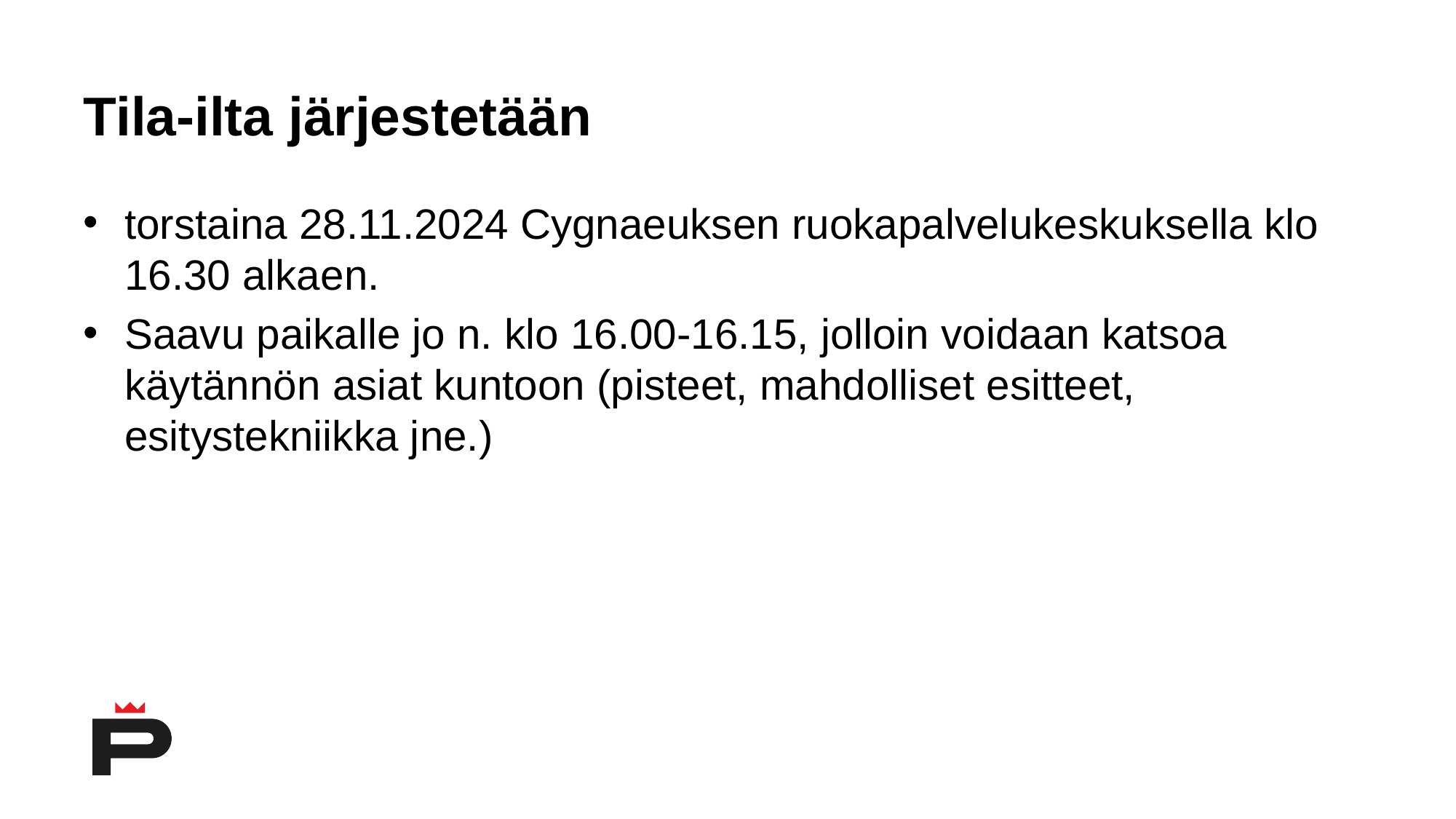

# Tila-ilta järjestetään
torstaina 28.11.2024 Cygnaeuksen ruokapalvelukeskuksella klo 16.30 alkaen.
Saavu paikalle jo n. klo 16.00-16.15, jolloin voidaan katsoa käytännön asiat kuntoon (pisteet, mahdolliset esitteet, esitystekniikka jne.)